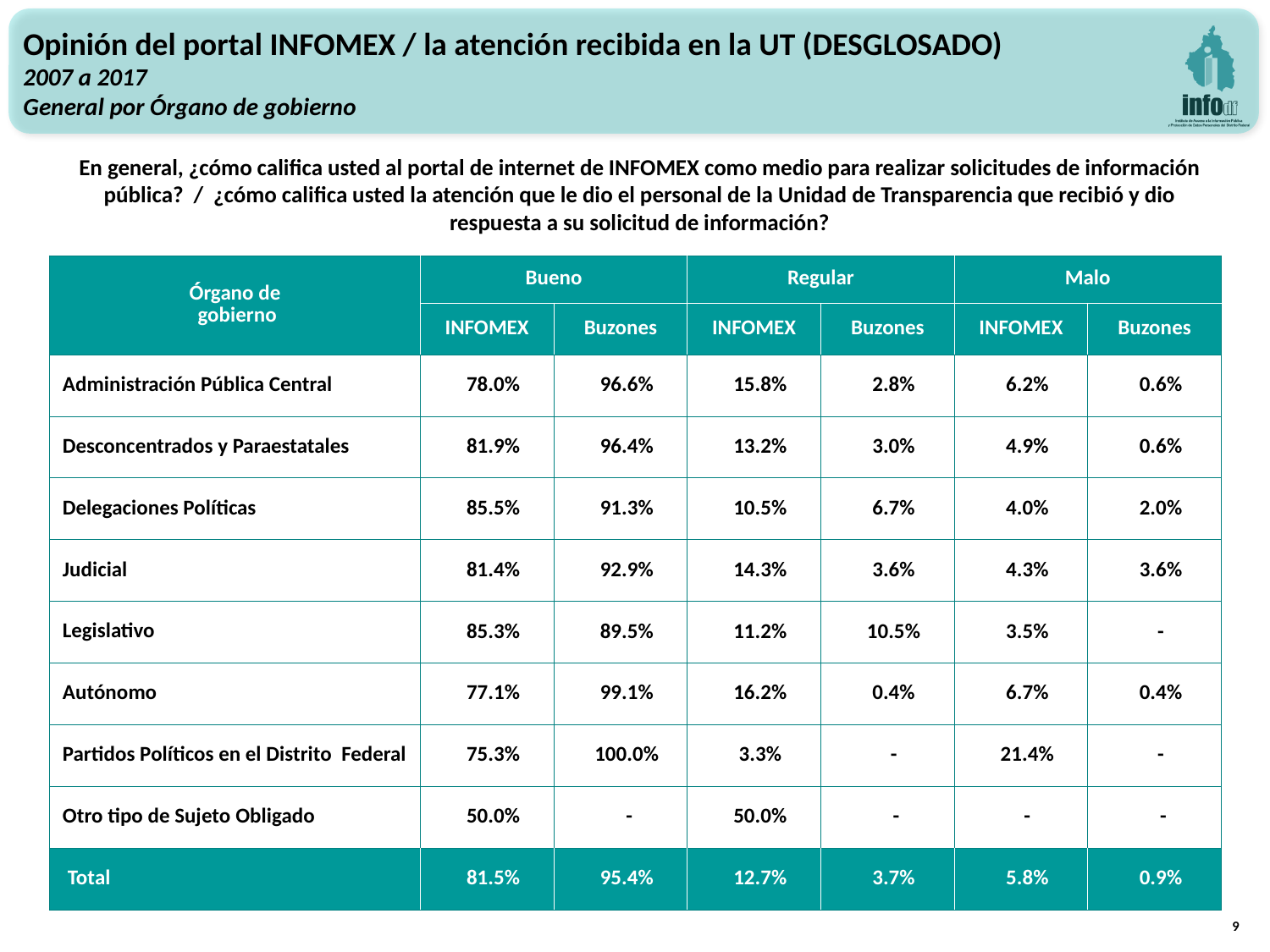

Opinión del portal INFOMEX / la atención recibida en la UT (DESGLOSADO)
2007 a 2017
General por Órgano de gobierno
En general, ¿cómo califica usted al portal de internet de INFOMEX como medio para realizar solicitudes de información pública?  /  ¿cómo califica usted la atención que le dio el personal de la Unidad de Transparencia que recibió y dio respuesta a su solicitud de información?
| Órgano de gobierno | Bueno |  | Regular |  | Malo |  |
| --- | --- | --- | --- | --- | --- | --- |
|  | INFOMEX | Buzones | INFOMEX | Buzones | INFOMEX | Buzones |
| Administración Pública Central | 78.0% | 96.6% | 15.8% | 2.8% | 6.2% | 0.6% |
| Desconcentrados y Paraestatales | 81.9% | 96.4% | 13.2% | 3.0% | 4.9% | 0.6% |
| Delegaciones Políticas | 85.5% | 91.3% | 10.5% | 6.7% | 4.0% | 2.0% |
| Judicial | 81.4% | 92.9% | 14.3% | 3.6% | 4.3% | 3.6% |
| Legislativo | 85.3% | 89.5% | 11.2% | 10.5% | 3.5% | - |
| Autónomo | 77.1% | 99.1% | 16.2% | 0.4% | 6.7% | 0.4% |
| Partidos Políticos en el Distrito Federal | 75.3% | 100.0% | 3.3% | - | 21.4% | - |
| Otro tipo de Sujeto Obligado | 50.0% | - | 50.0% | - | - | - |
| Total | 81.5% | 95.4% | 12.7% | 3.7% | 5.8% | 0.9% |
9